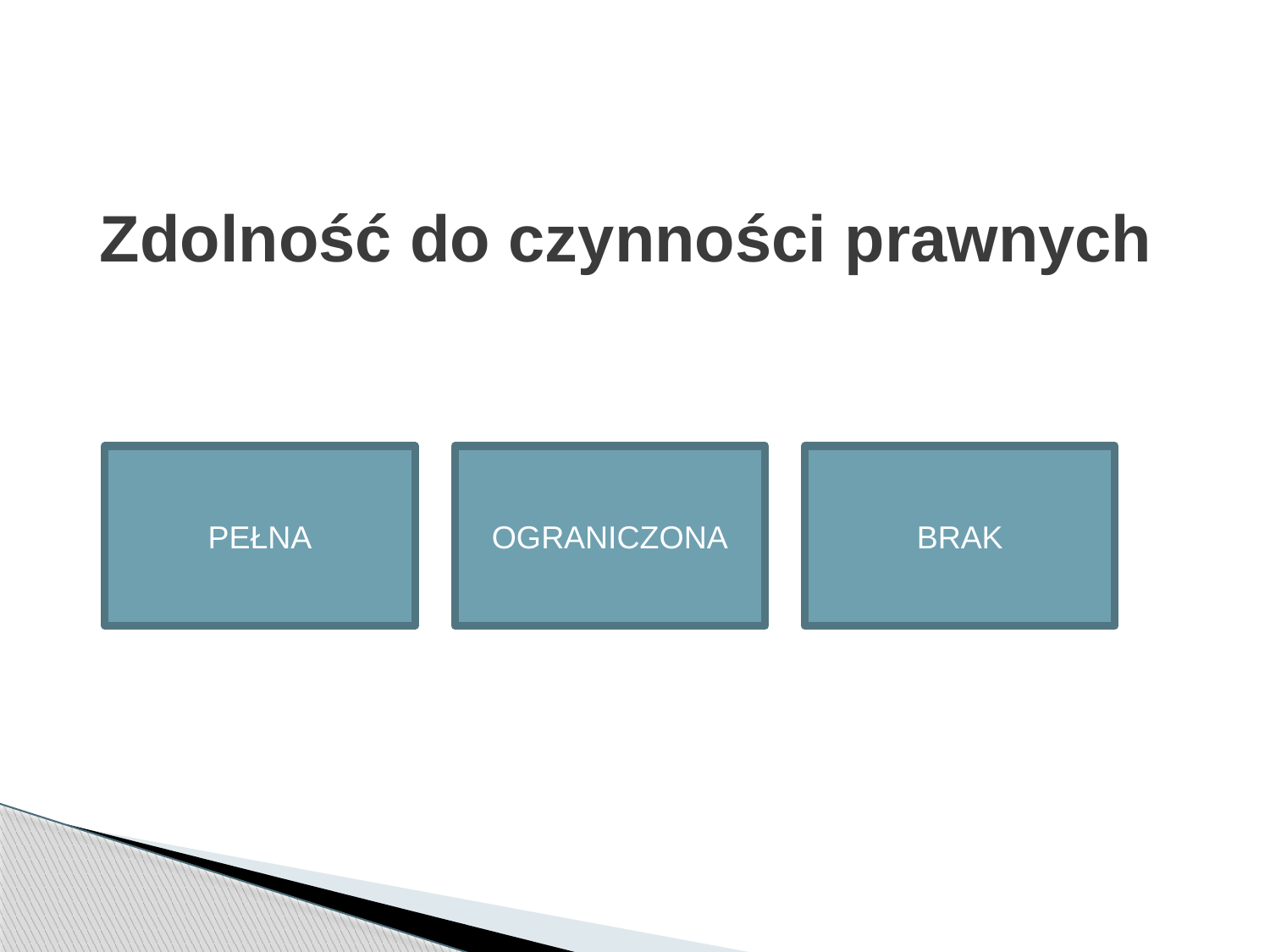

# Zdolność do czynności prawnych
PEŁNA
OGRANICZONA
BRAK